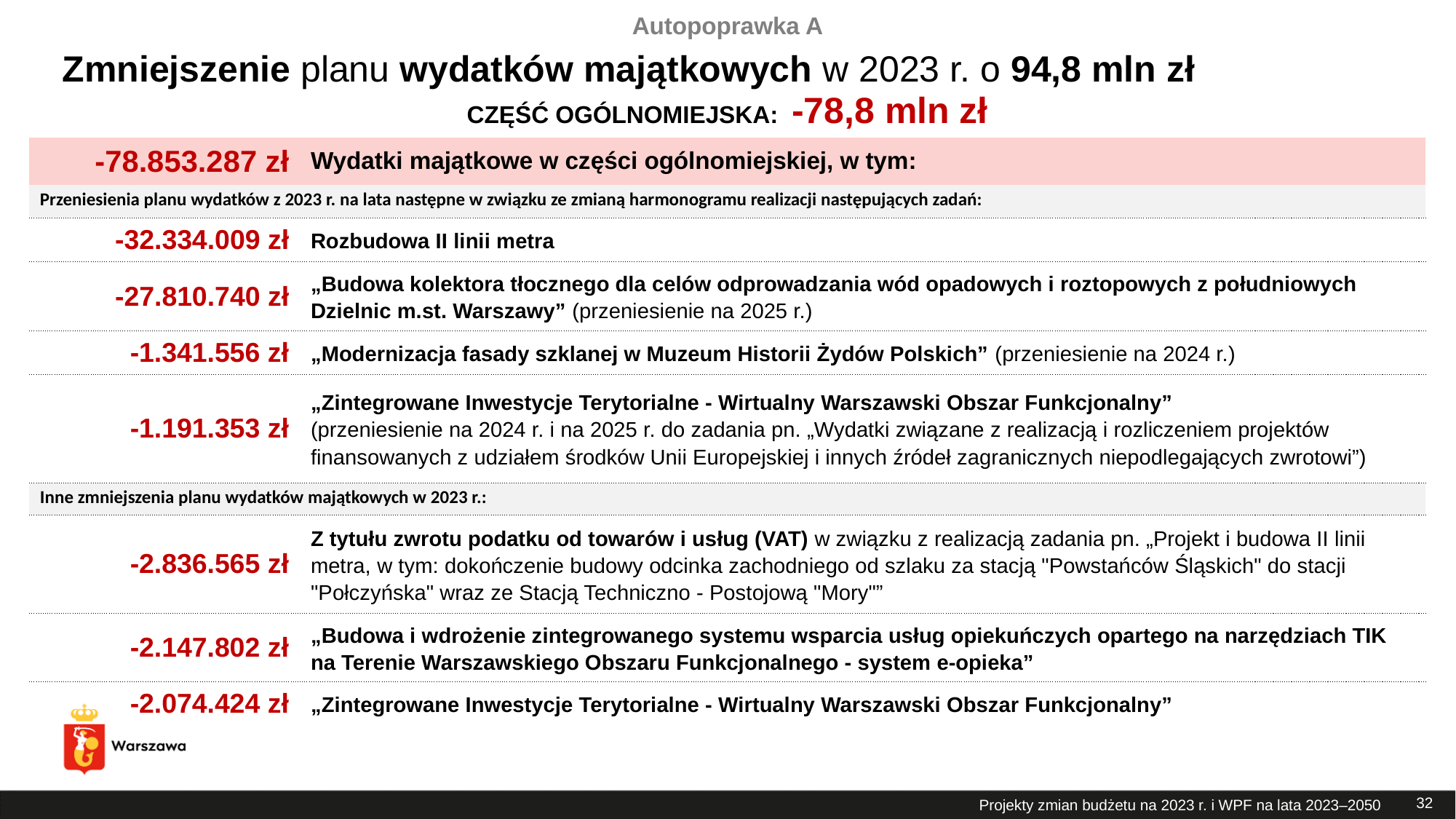

Autopoprawka A
# Zmniejszenie planu wydatków majątkowych w 2023 r. o 94,8 mln zł
CZĘŚĆ OGÓLNOMIEJSKA:  -78,8 mln zł
| -78.853.287 zł | Wydatki majątkowe w części ogólnomiejskiej, w tym: |
| --- | --- |
| Przeniesienia planu wydatków z 2023 r. na lata następne w związku ze zmianą harmonogramu realizacji następujących zadań: |  |
| -32.334.009 zł | Rozbudowa II linii metra |
| -27.810.740 zł | „Budowa kolektora tłocznego dla celów odprowadzania wód opadowych i roztopowych z południowych Dzielnic m.st. Warszawy” (przeniesienie na 2025 r.) |
| -1.341.556 zł | „Modernizacja fasady szklanej w Muzeum Historii Żydów Polskich” (przeniesienie na 2024 r.) |
| -1.191.353 zł | „Zintegrowane Inwestycje Terytorialne - Wirtualny Warszawski Obszar Funkcjonalny” (przeniesienie na 2024 r. i na 2025 r. do zadania pn. „Wydatki związane z realizacją i rozliczeniem projektów finansowanych z udziałem środków Unii Europejskiej i innych źródeł zagranicznych niepodlegających zwrotowi”) |
| Inne zmniejszenia planu wydatków majątkowych w 2023 r.: |  |
| -2.836.565 zł | Z tytułu zwrotu podatku od towarów i usług (VAT) w związku z realizacją zadania pn. „Projekt i budowa II linii metra, w tym: dokończenie budowy odcinka zachodniego od szlaku za stacją "Powstańców Śląskich" do stacji "Połczyńska" wraz ze Stacją Techniczno - Postojową "Mory"” |
| -2.147.802 zł | „Budowa i wdrożenie zintegrowanego systemu wsparcia usług opiekuńczych opartego na narzędziach TIK na Terenie Warszawskiego Obszaru Funkcjonalnego - system e-opieka” |
| -2.074.424 zł | „Zintegrowane Inwestycje Terytorialne - Wirtualny Warszawski Obszar Funkcjonalny” |
32
Projekty zmian budżetu na 2023 r. i WPF na lata 2023–2050